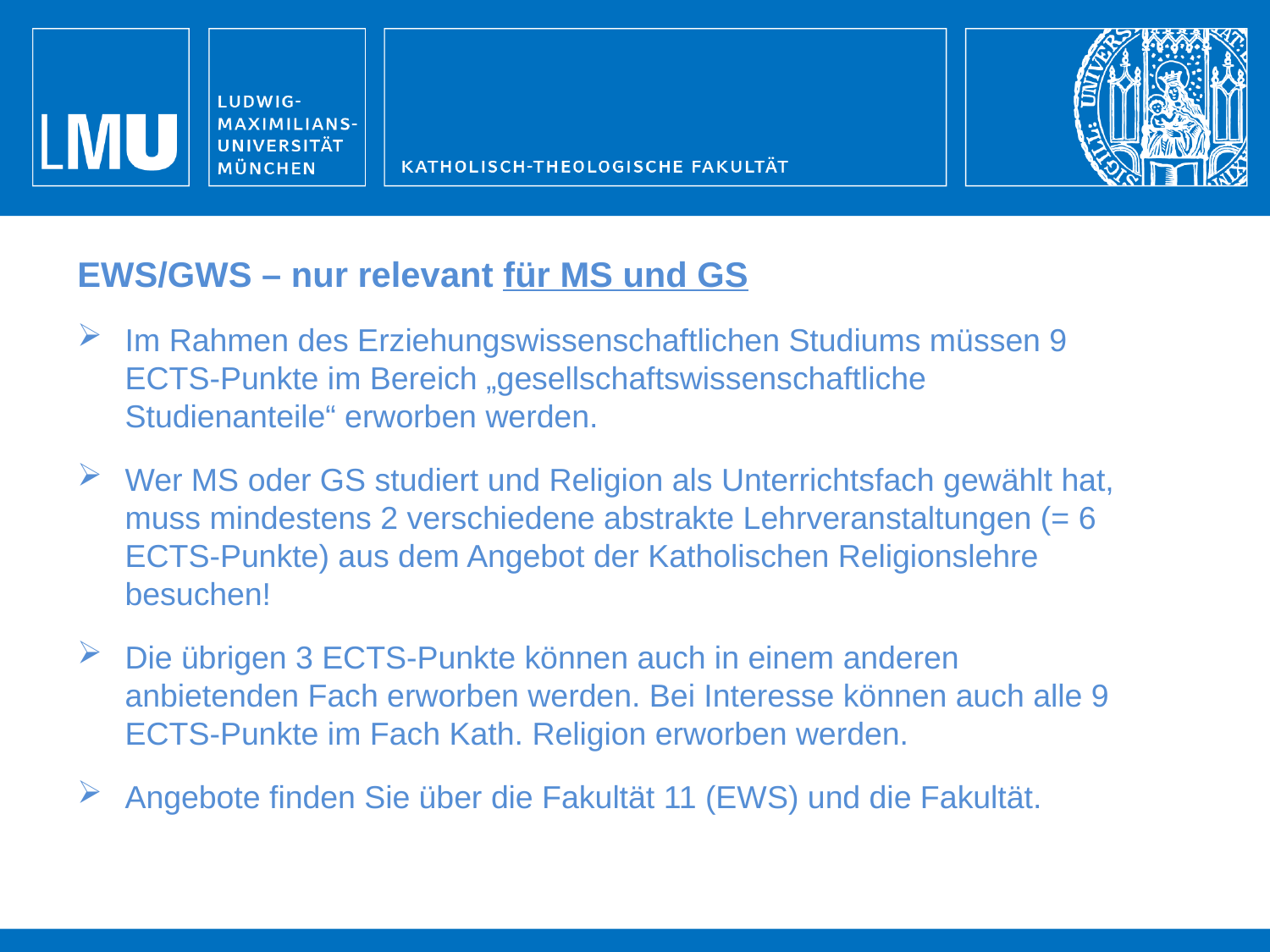

EWS/GWS – nur relevant für MS und GS
Im Rahmen des Erziehungswissenschaftlichen Studiums müssen 9 ECTS-Punkte im Bereich „gesellschaftswissenschaftliche Studienanteile“ erworben werden.
Wer MS oder GS studiert und Religion als Unterrichtsfach gewählt hat, muss mindestens 2 verschiedene abstrakte Lehrveranstaltungen (= 6 ECTS-Punkte) aus dem Angebot der Katholischen Religionslehre besuchen!
Die übrigen 3 ECTS-Punkte können auch in einem anderen anbietenden Fach erworben werden. Bei Interesse können auch alle 9 ECTS-Punkte im Fach Kath. Religion erworben werden.
Angebote finden Sie über die Fakultät 11 (EWS) und die Fakultät.